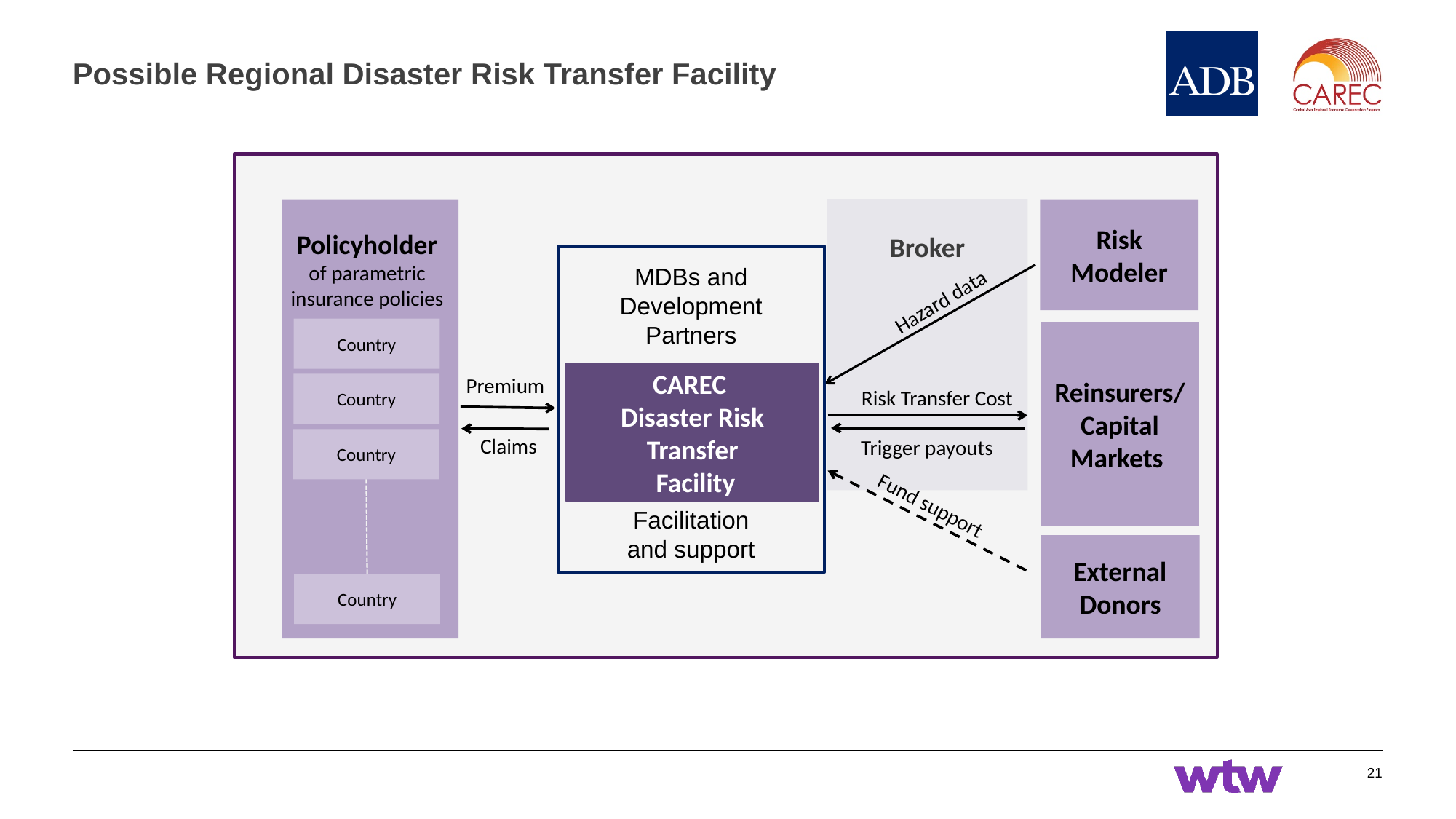

# Possible Regional Disaster Risk Transfer Facility
Fa

Risk Modeler
Policyholder
of parametric insurance policies
Hazard data
Country
Reinsurers/
Capital Markets
CAREC
Disaster Risk Transfer
 Facility
Premium
Country
Risk Transfer Cost
Country
Trigger payouts
Fund support
External Donors
Country
Broker

MDBs and Development Partners
Claims
Facilitation and support
21